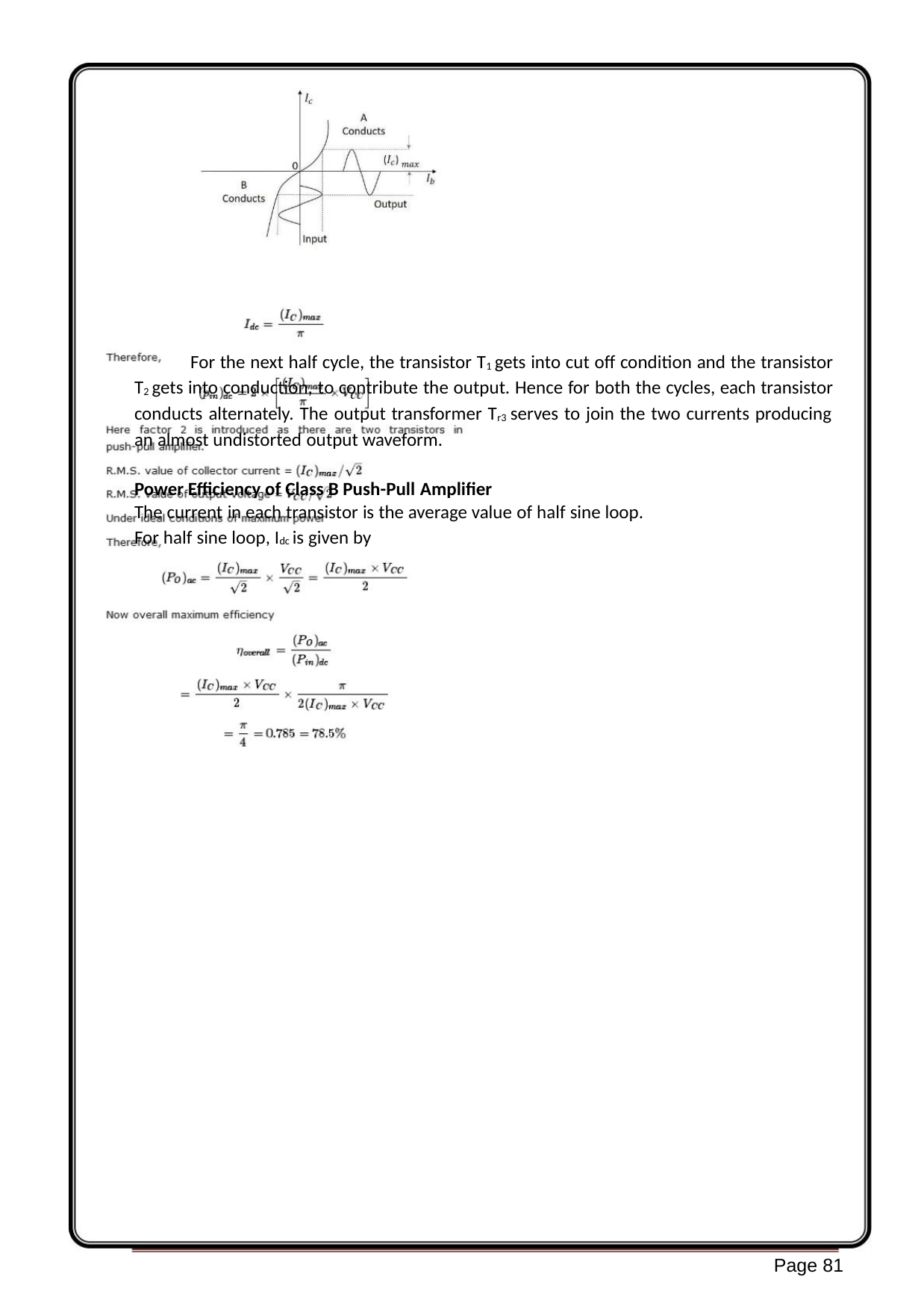

For the next half cycle, the transistor T1 gets into cut off condition and the transistor
T2 gets into conduction, to contribute the output. Hence for both the cycles, each transistor
conducts alternately. The output transformer Tr3 serves to join the two currents producing
an almost undistorted output waveform.
Power Efficiency of Class B Push-Pull Amplifier
The current in each transistor is the average value of half sine loop.
For half sine loop, Idc is given by
Page 81